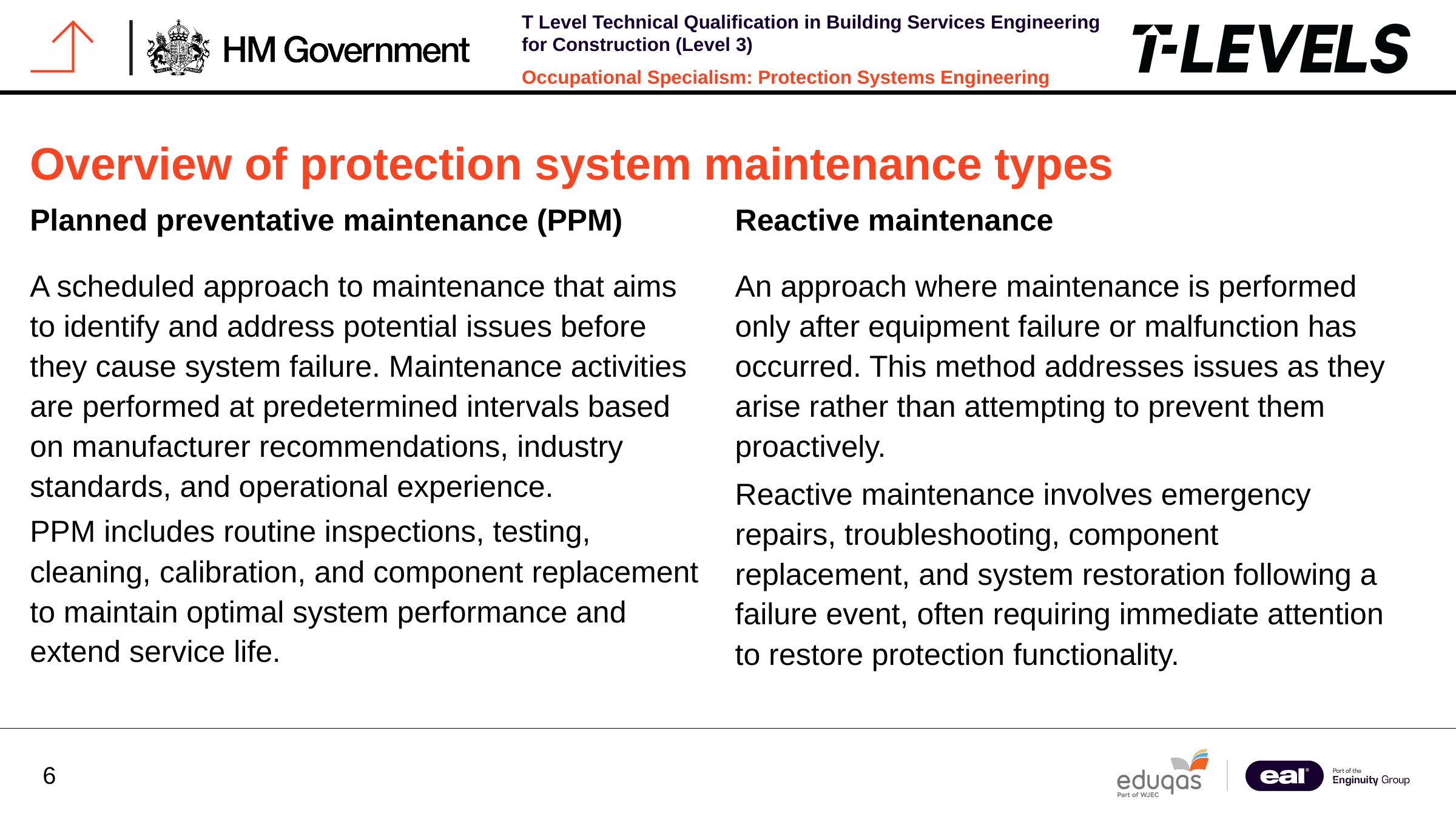

Overview of protection system maintenance types
Planned preventative maintenance (PPM)
Reactive maintenance
A scheduled approach to maintenance that aims to identify and address potential issues before they cause system failure. Maintenance activities are performed at predetermined intervals based on manufacturer recommendations, industry standards, and operational experience.
An approach where maintenance is performed only after equipment failure or malfunction has occurred. This method addresses issues as they arise rather than attempting to prevent them proactively.
Reactive maintenance involves emergency repairs, troubleshooting, component replacement, and system restoration following a failure event, often requiring immediate attention to restore protection functionality.
PPM includes routine inspections, testing, cleaning, calibration, and component replacement to maintain optimal system performance and extend service life.